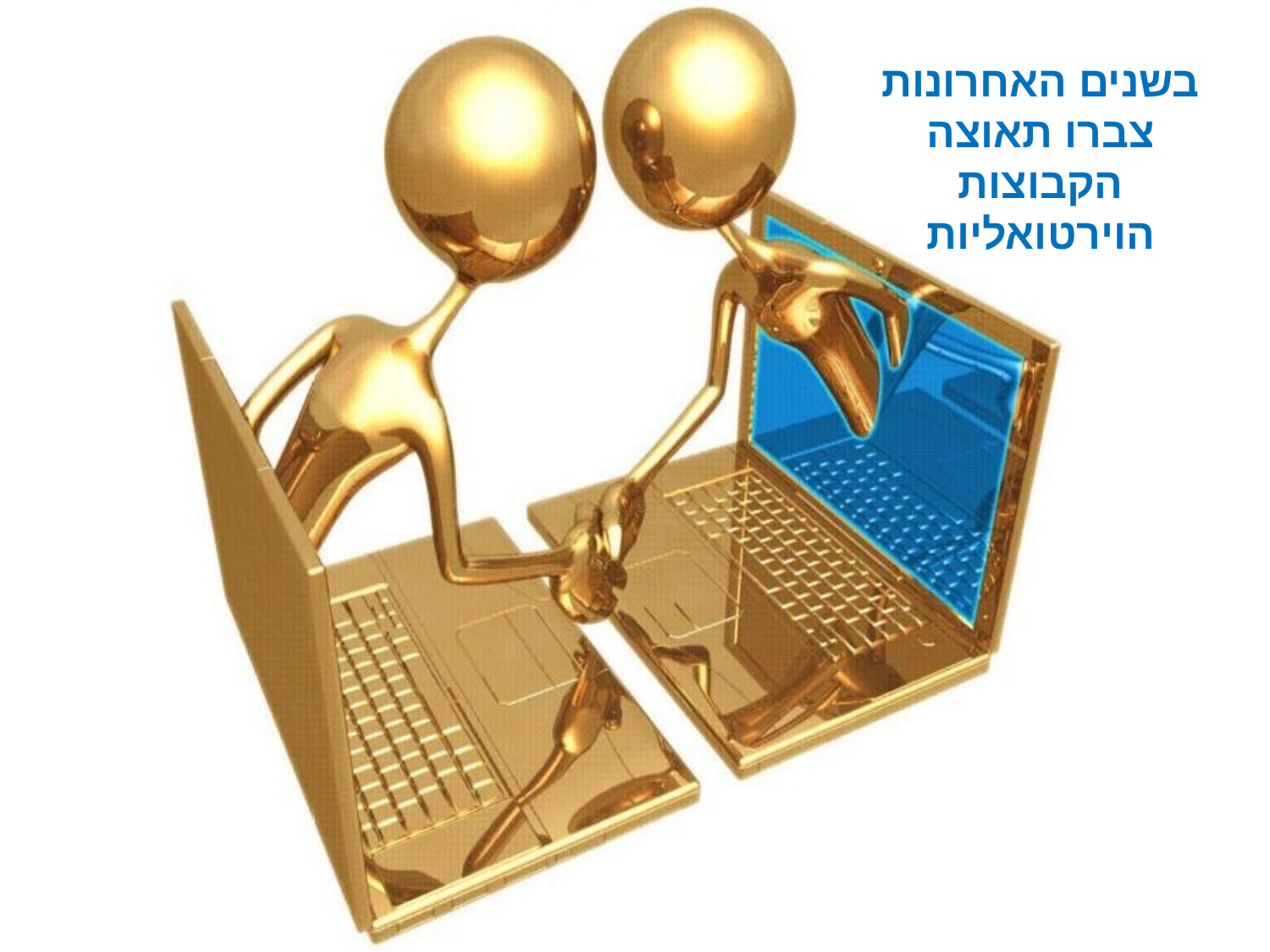

# בשנים האחרונות צברו תאוצה הקבוצות הוירטואליות